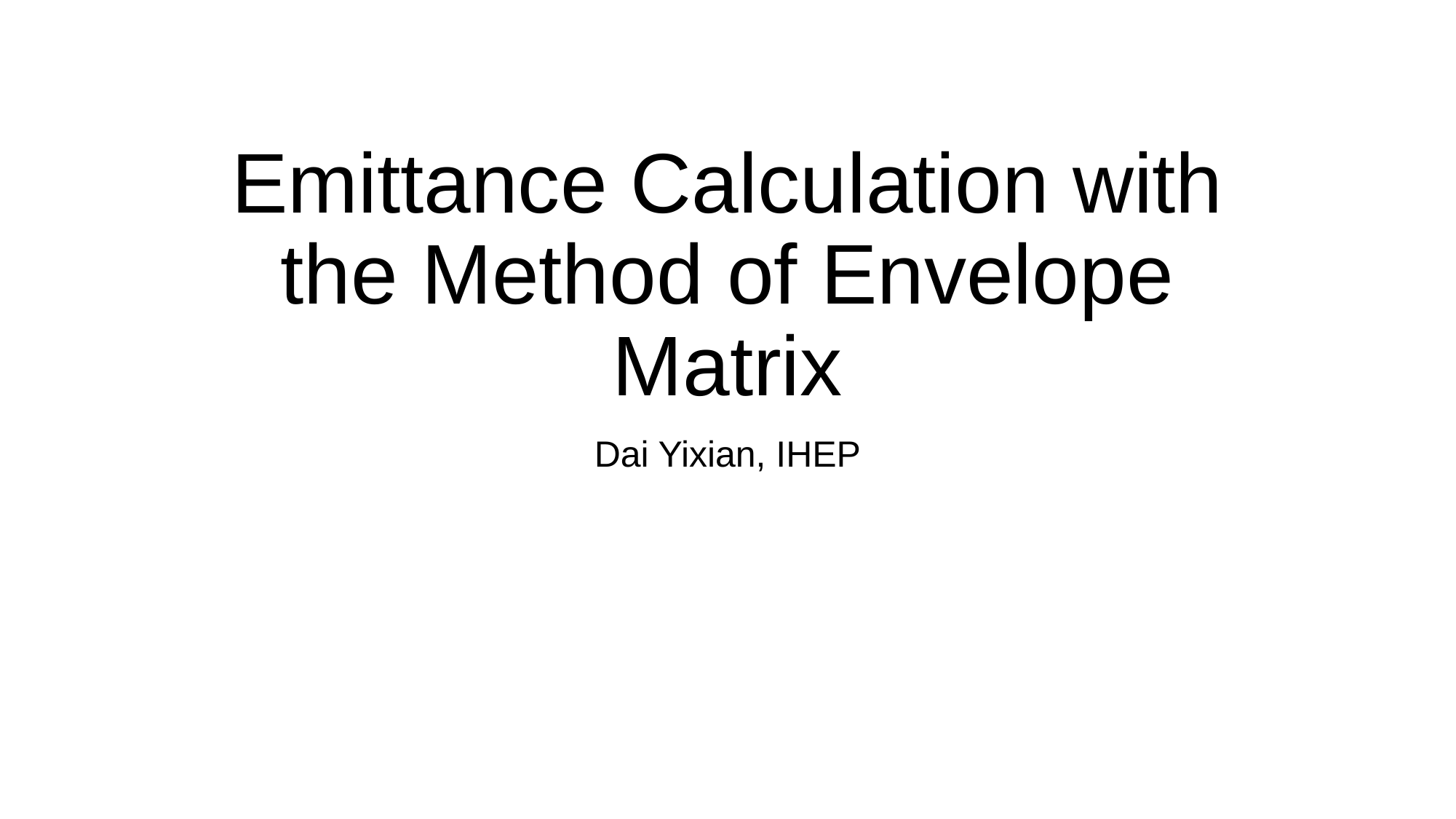

# Emittance Calculation with the Method of Envelope Matrix
Dai Yixian, IHEP